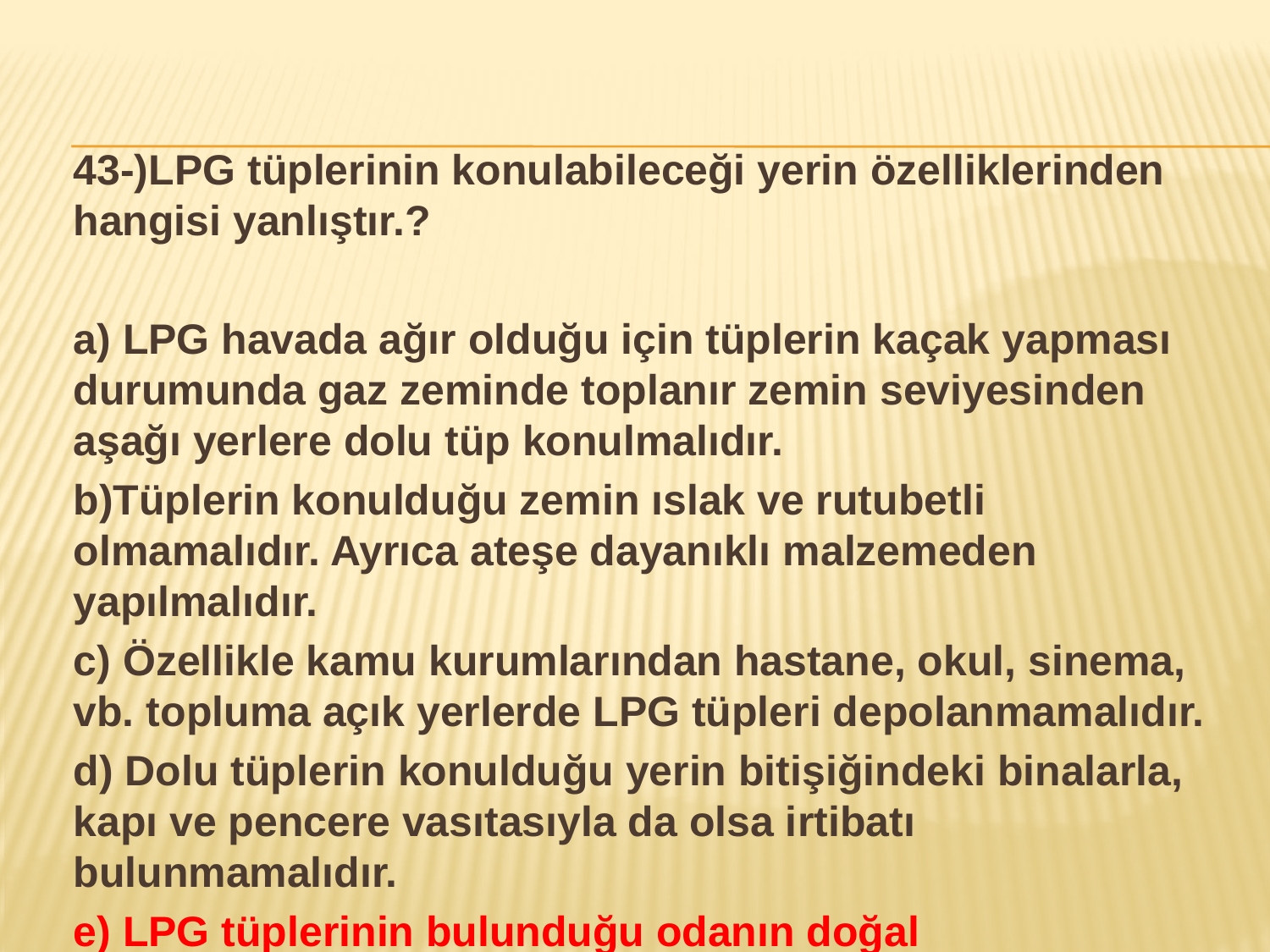

43-)LPG tüplerinin konulabileceği yerin özelliklerinden hangisi yanlıştır.?

a) LPG havada ağır olduğu için tüplerin kaçak yapması durumunda gaz zeminde toplanır zemin seviyesinden aşağı yerlere dolu tüp konulmalıdır.
b)Tüplerin konulduğu zemin ıslak ve rutubetli olmamalıdır. Ayrıca ateşe dayanıklı malzemeden yapılmalıdır.
c) Özellikle kamu kurumlarından hastane, okul, sinema, vb. topluma açık yerlerde LPG tüpleri depolanmamalıdır.
d) Dolu tüplerin konulduğu yerin bitişiğindeki binalarla, kapı ve pencere vasıtasıyla da olsa irtibatı bulunmamalıdır.
e) LPG tüplerinin bulunduğu odanın doğal havalandırılması tavana yakın olmalıdır